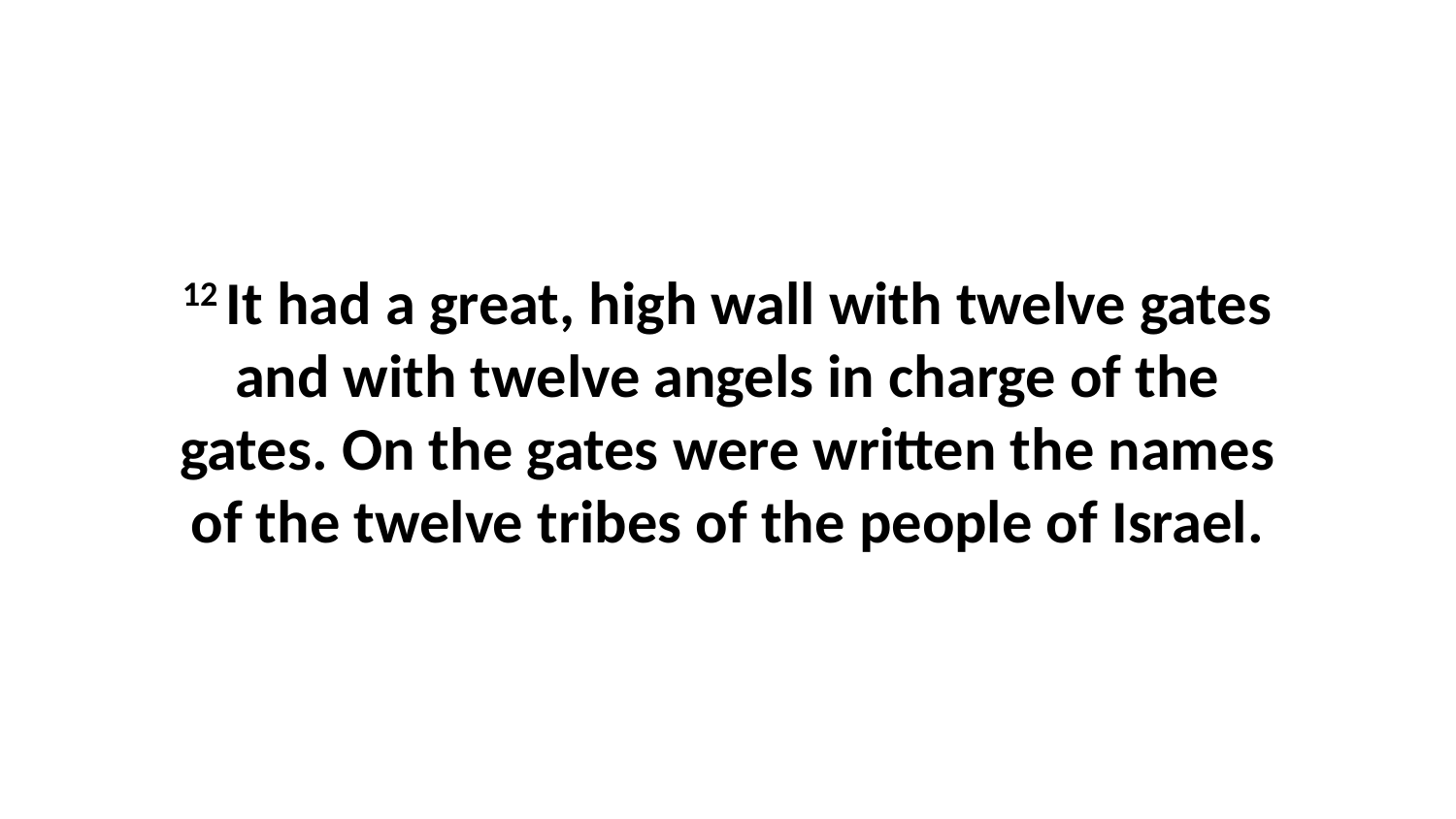

12 It had a great, high wall with twelve gates and with twelve angels in charge of the gates. On the gates were written the names of the twelve tribes of the people of Israel.